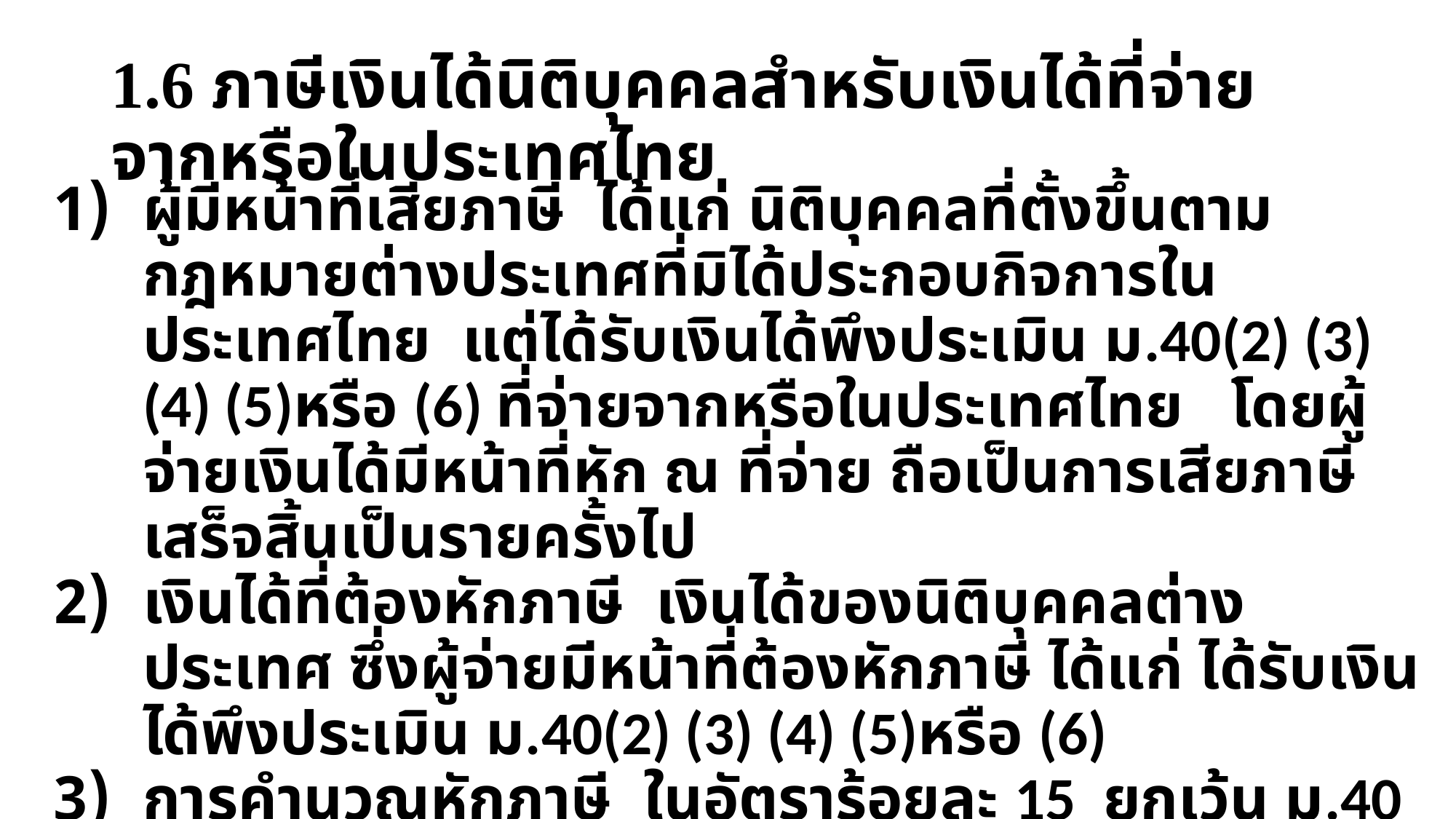

# 1.6 ภาษีเงินได้นิติบุคคลสำหรับเงินได้ที่จ่ายจากหรือในประเทศไทย
ผู้มีหน้าที่เสียภาษี  ได้แก่ นิติบุคคลที่ตั้งขึ้นตามกฎหมายต่างประเทศที่มิได้ประกอบกิจการในประเทศไทย  แต่ได้รับเงินได้พึงประเมิน ม.40(2) (3) (4) (5)หรือ (6) ที่จ่ายจากหรือในประเทศไทย   โดยผู้จ่ายเงินได้มีหน้าที่หัก ณ ที่จ่าย ถือเป็นการเสียภาษีเสร็จสิ้นเป็นรายครั้งไป
เงินได้ที่ต้องหักภาษี  เงินได้ของนิติบุคคลต่างประเทศ ซึ่งผู้จ่ายมีหน้าที่ต้องหักภาษี ได้แก่ ได้รับเงินได้พึงประเมิน ม.40(2) (3) (4) (5)หรือ (6)
การคำนวณหักภาษี  ในอัตราร้อยละ 15  ยกเว้น ม.40 (4)(ข) อัตราร้อยละ 10  ใช้แบบ ภ.ง.ด.54